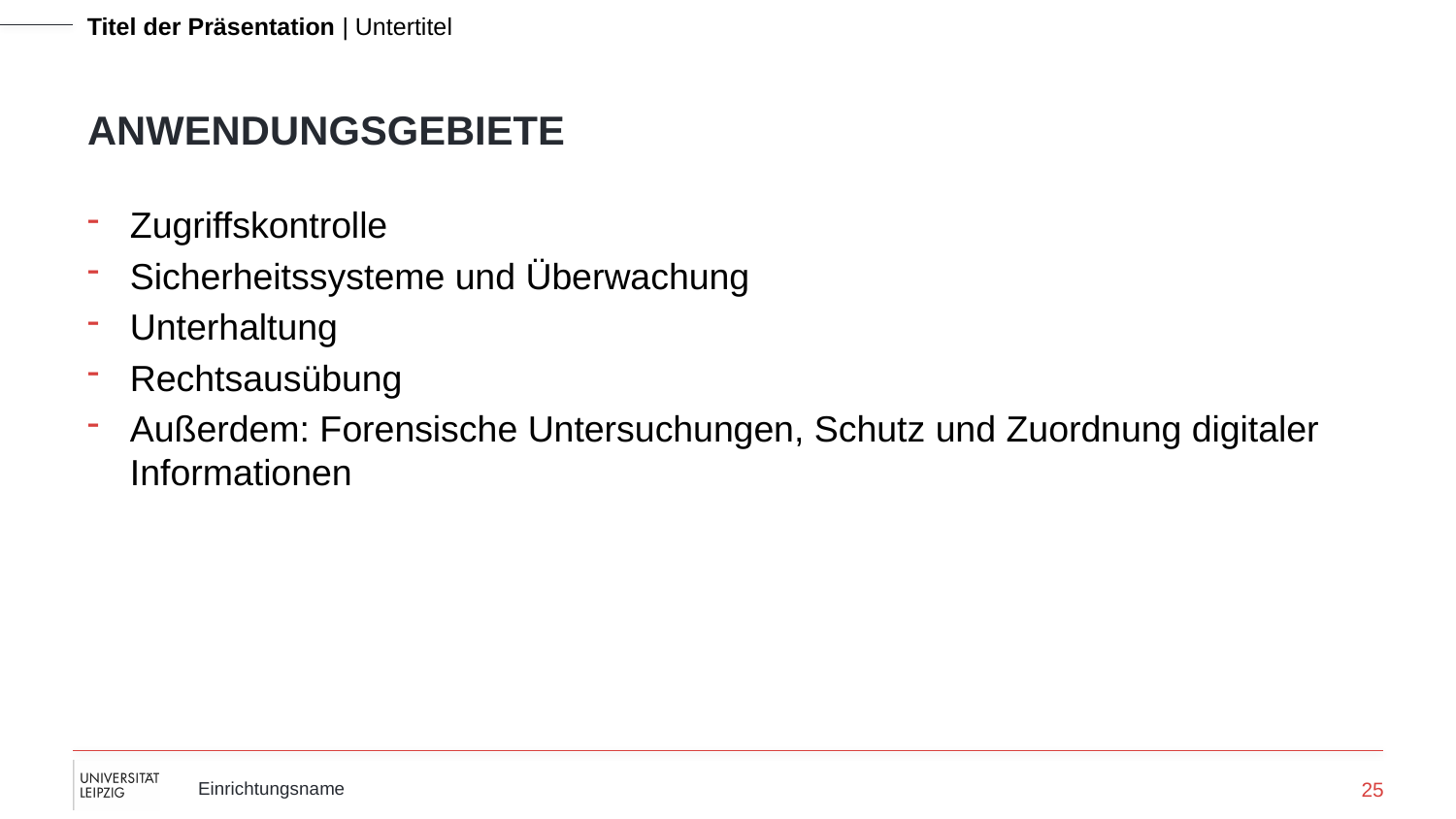

# Anwendungsgebiete
Zugriffskontrolle
Sicherheitssysteme und Überwachung
Unterhaltung
Rechtsausübung
Außerdem: Forensische Untersuchungen, Schutz und Zuordnung digitaler Informationen

25